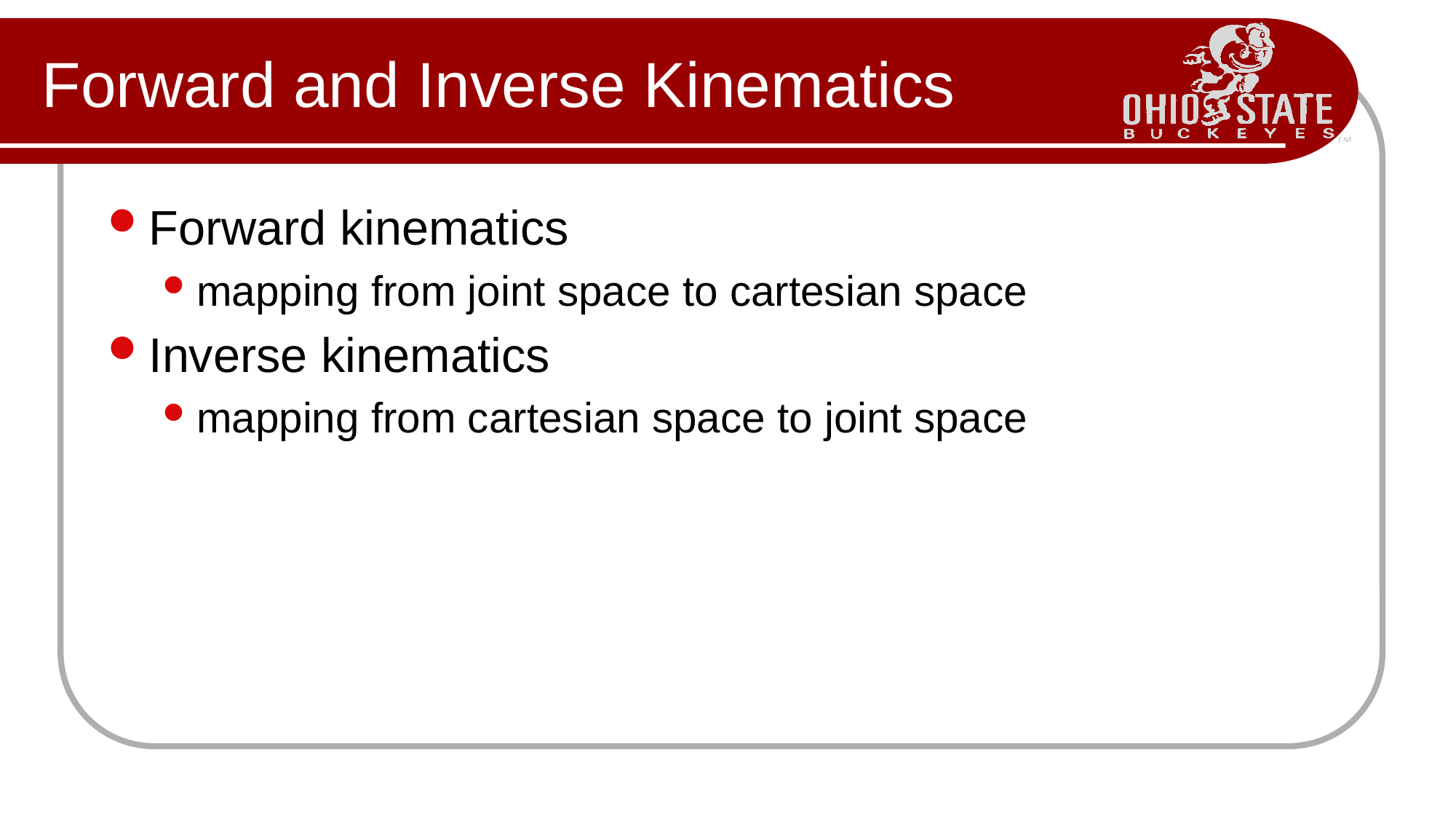

# Forward and Inverse Kinematics
Forward kinematics
mapping from joint space to cartesian space
Inverse kinematics
mapping from cartesian space to joint space